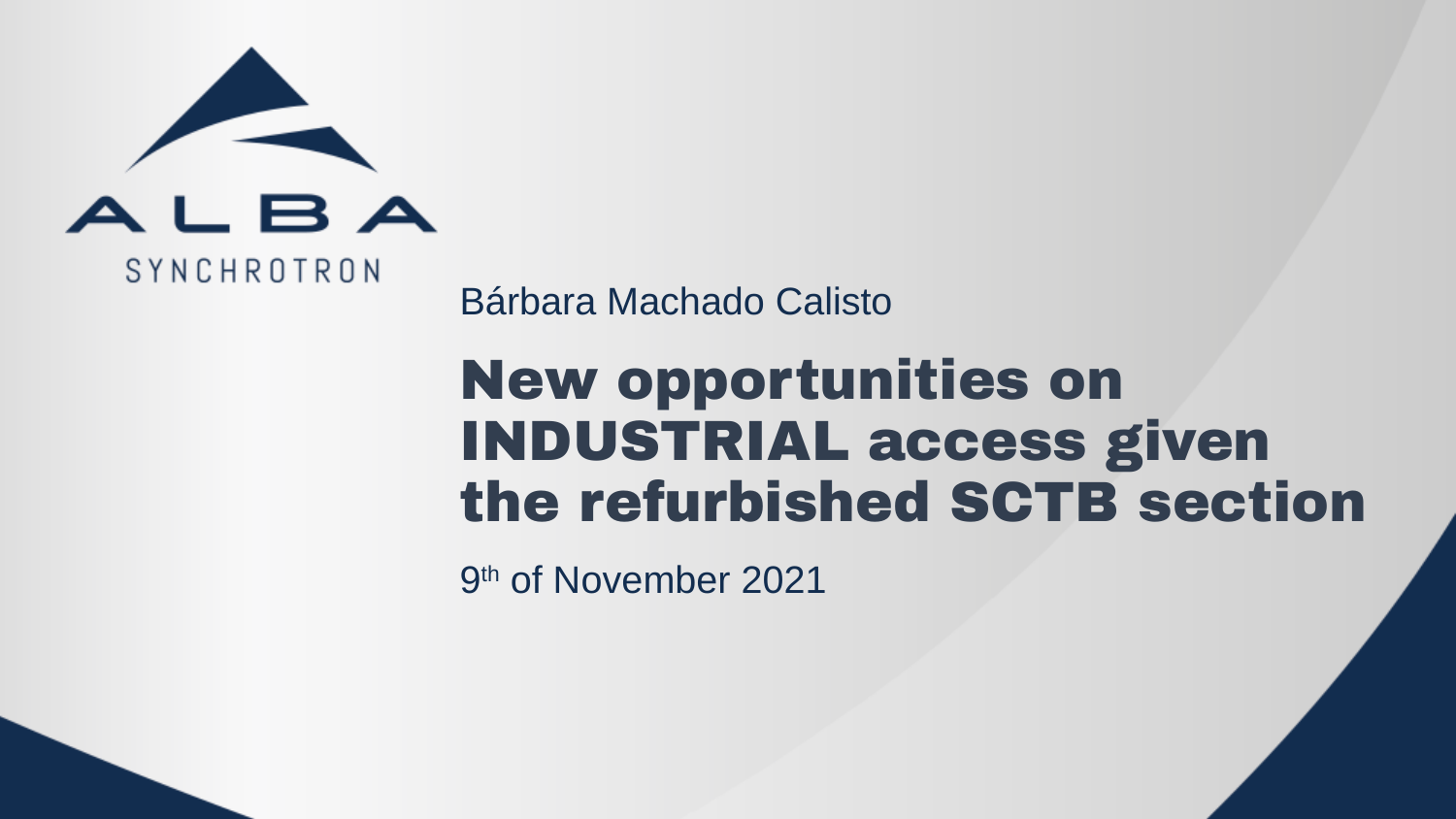

Bárbara Machado Calisto
# New opportunities on INDUSTRIAL access given the refurbished SCTB section
9th of November 2021